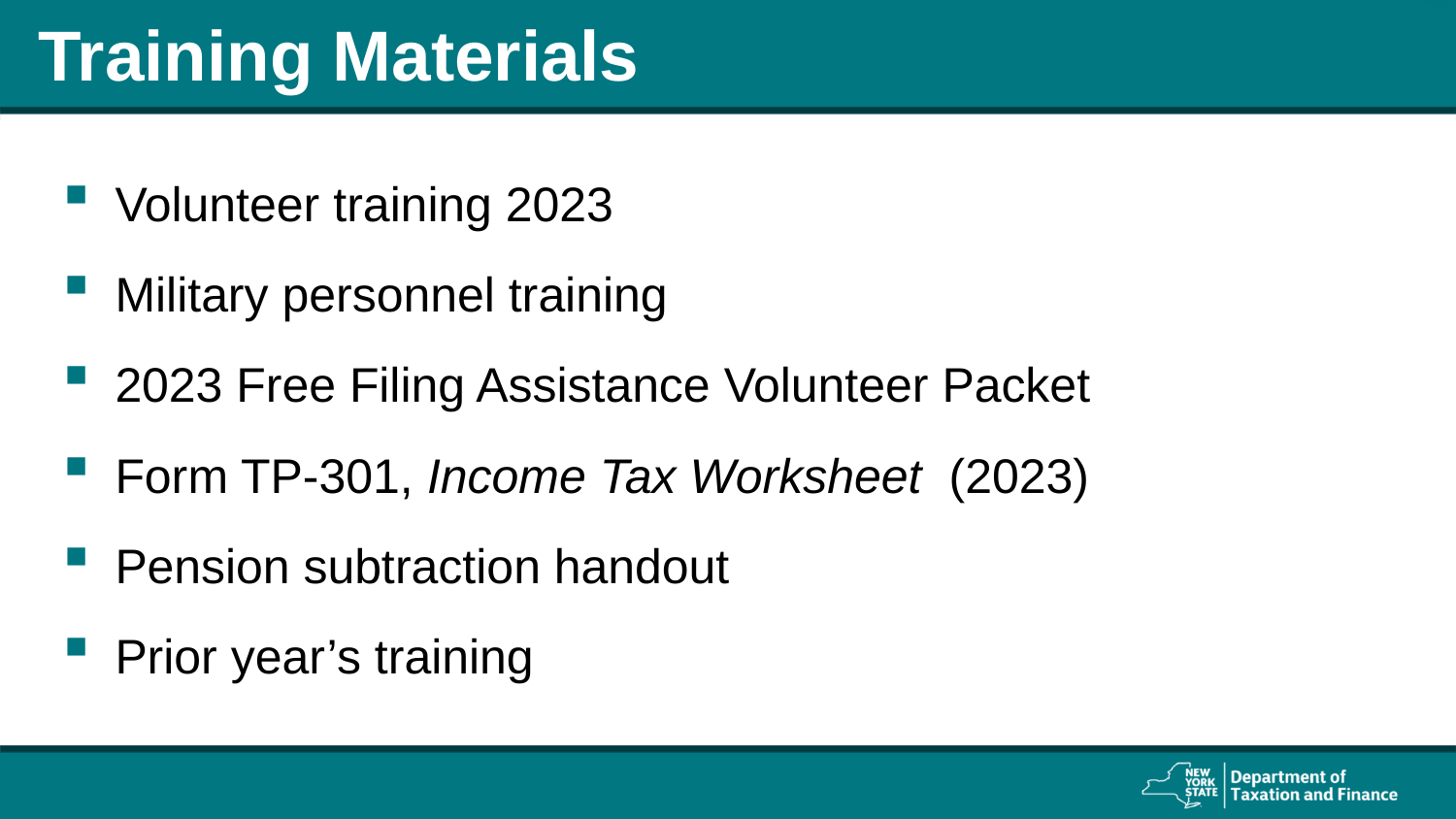

# Training Materials
Volunteer training 2023
Military personnel training
2023 Free Filing Assistance Volunteer Packet
Form TP-301, Income Tax Worksheet  (2023)
Pension subtraction handout
Prior year’s training